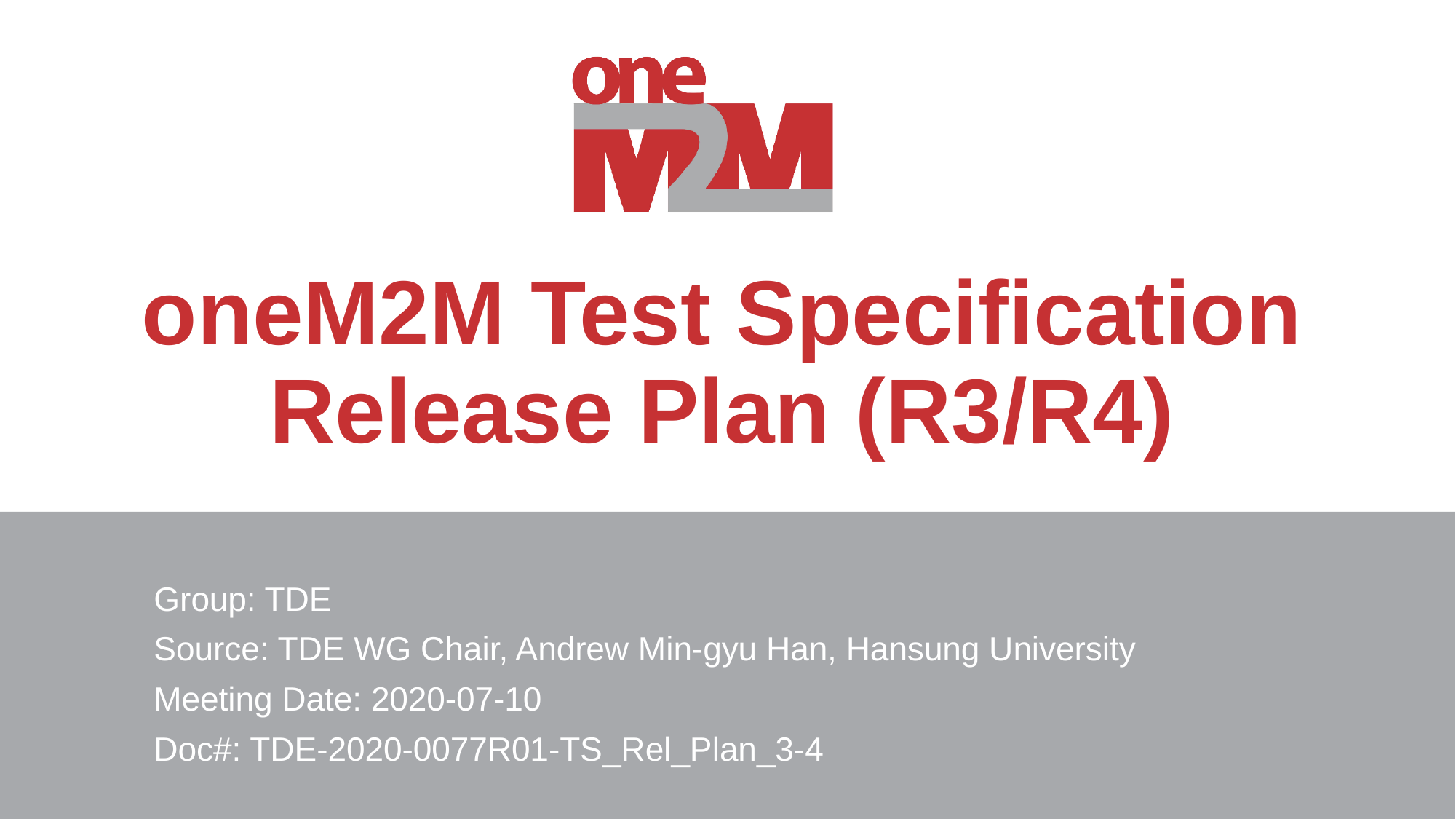

# oneM2M Test Specification Release Plan (R3/R4)
Group: TDE
Source: TDE WG Chair, Andrew Min-gyu Han, Hansung University
Meeting Date: 2020-07-10
Doc#: TDE-2020-0077R01-TS_Rel_Plan_3-4